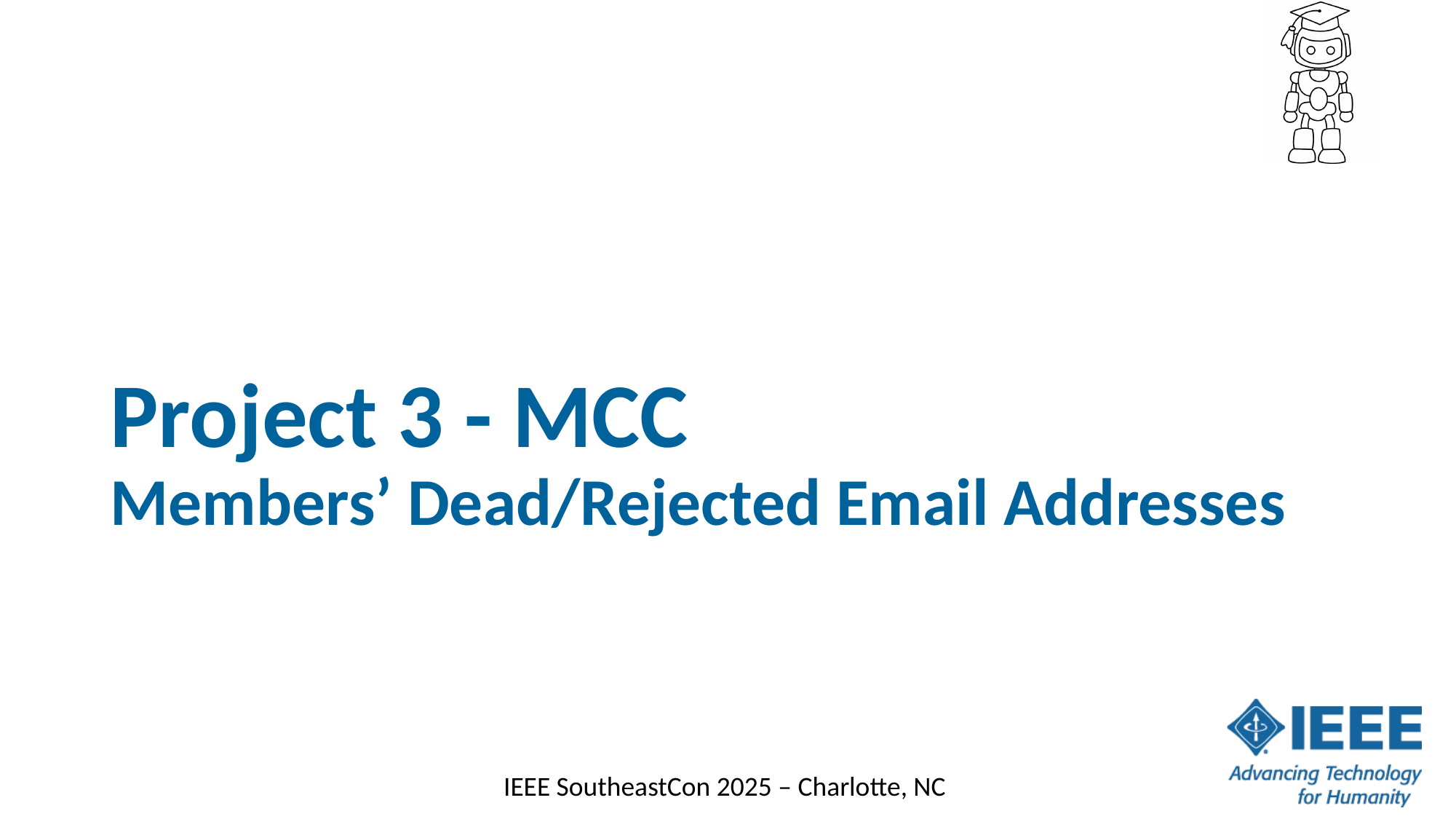

# Project 3 - MCC Members’ Dead/Rejected Email Addresses